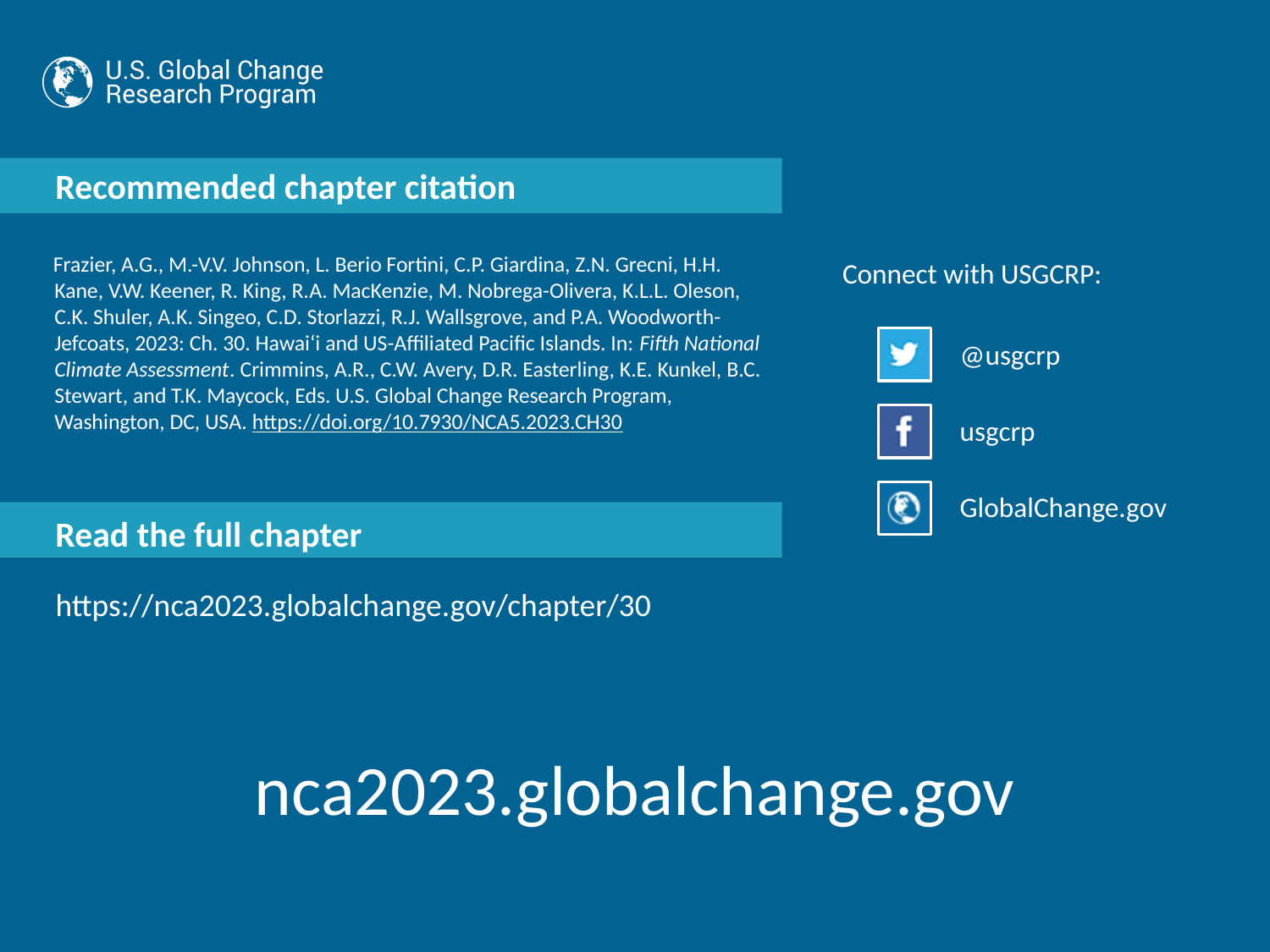

Frazier, A.G., M.-V.V. Johnson, L. Berio Fortini, C.P. Giardina, Z.N. Grecni, H.H. Kane, V.W. Keener, R. King, R.A. MacKenzie, M. Nobrega-Olivera, K.L.L. Oleson, C.K. Shuler, A.K. Singeo, C.D. Storlazzi, R.J. Wallsgrove, and P.A. Woodworth-Jefcoats, 2023: Ch. 30. Hawai‘i and US-Affiliated Pacific Islands. In: Fifth National Climate Assessment. Crimmins, A.R., C.W. Avery, D.R. Easterling, K.E. Kunkel, B.C. Stewart, and T.K. Maycock, Eds. U.S. Global Change Research Program, Washington, DC, USA. https://doi.org/10.7930/NCA5.2023.CH30
https://nca2023.globalchange.gov/chapter/30